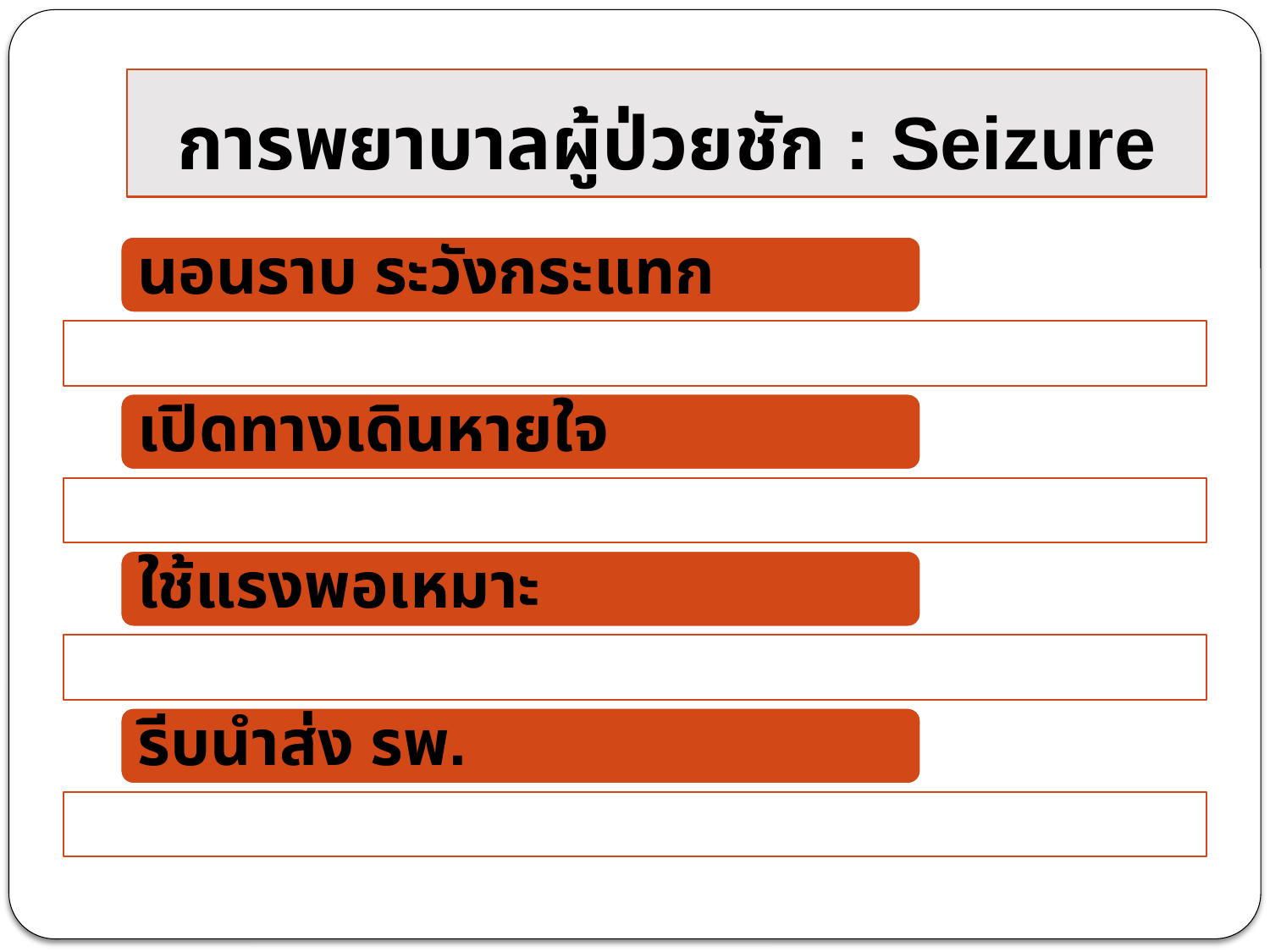

# การพยาบาลผู้ป่วยชัก : Seizure
นอนราบ ระวังกระแทก
ใช้แรงพอเหมาะ
รีบนำส่ง รพ.
เปิดทางเดินหายใจ